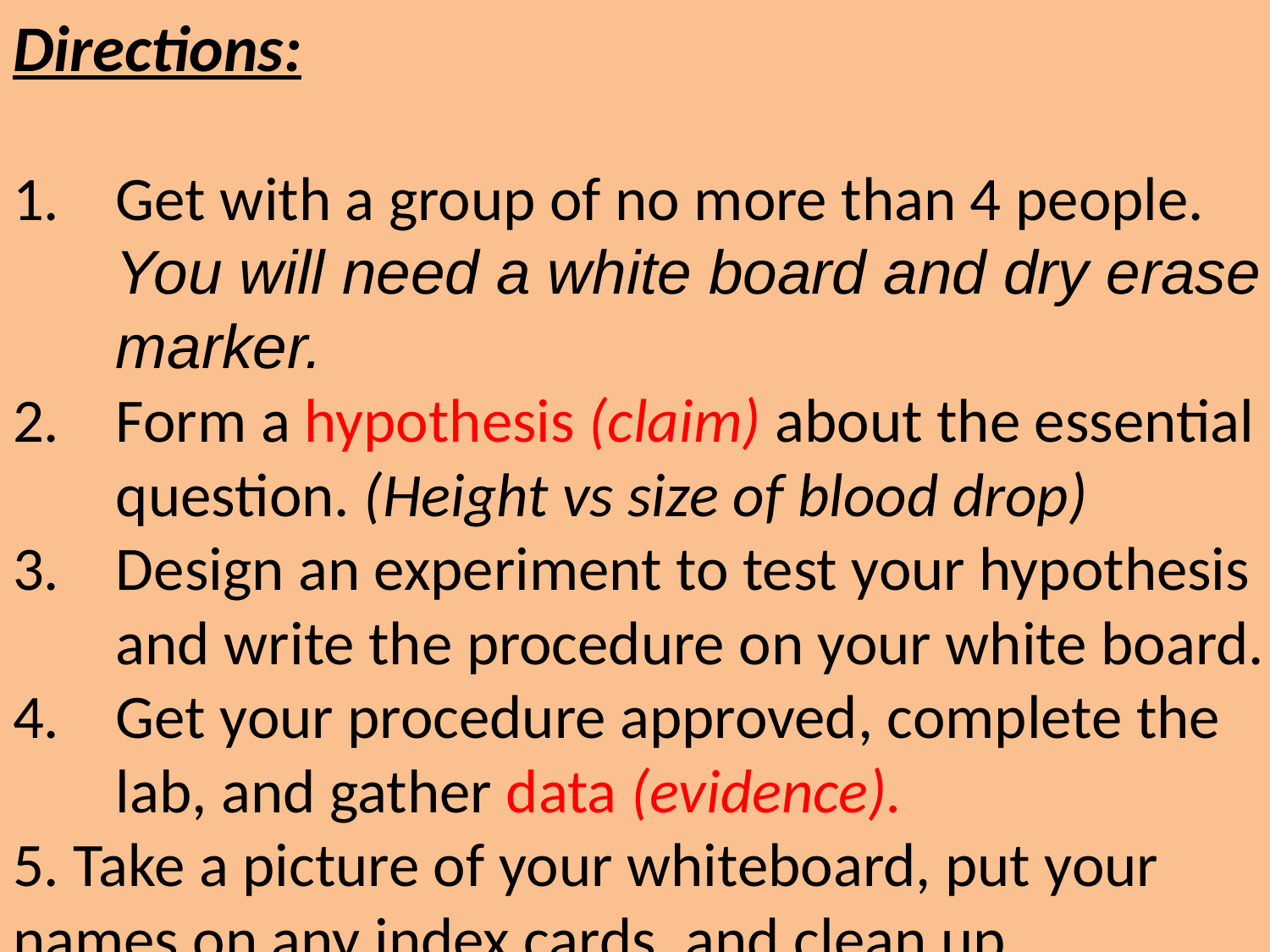

Directions:

Get with a group of no more than 4 people.  You will need a white board and dry erase marker.
Form a hypothesis (claim) about the essential question. (Height vs size of blood drop)
Design an experiment to test your hypothesis and write the procedure on your white board.
Get your procedure approved, complete the lab, and gather data (evidence).
5. Take a picture of your whiteboard, put your names on any index cards, and clean up.